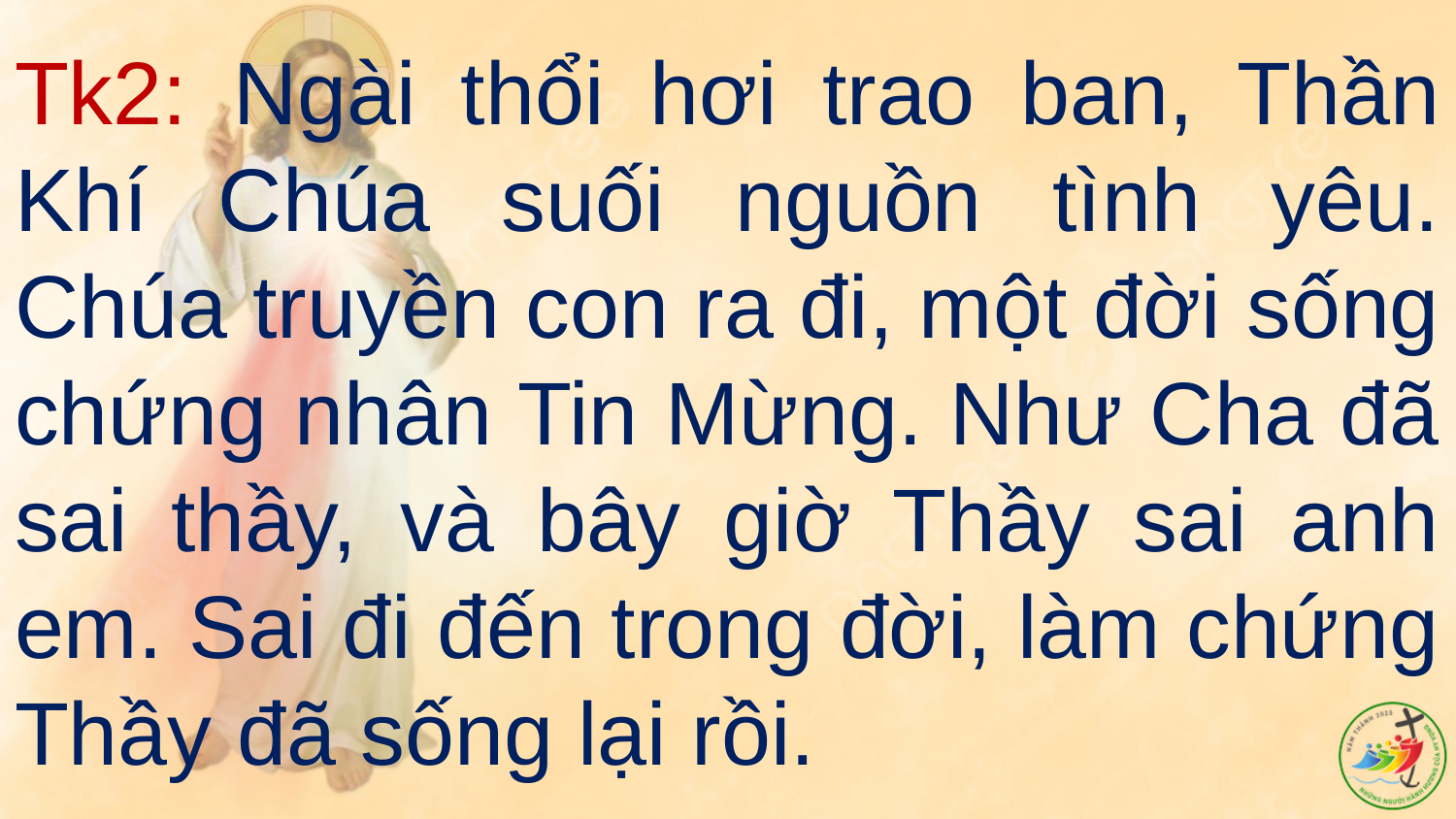

# Tk2: Ngài thổi hơi trao ban, Thần Khí Chúa suối nguồn tình yêu. Chúa truyền con ra đi, một đời sống chứng nhân Tin Mừng. Như Cha đã sai thầy, và bây giờ Thầy sai anh em. Sai đi đến trong đời, làm chứng Thầy đã sống lại rồi.